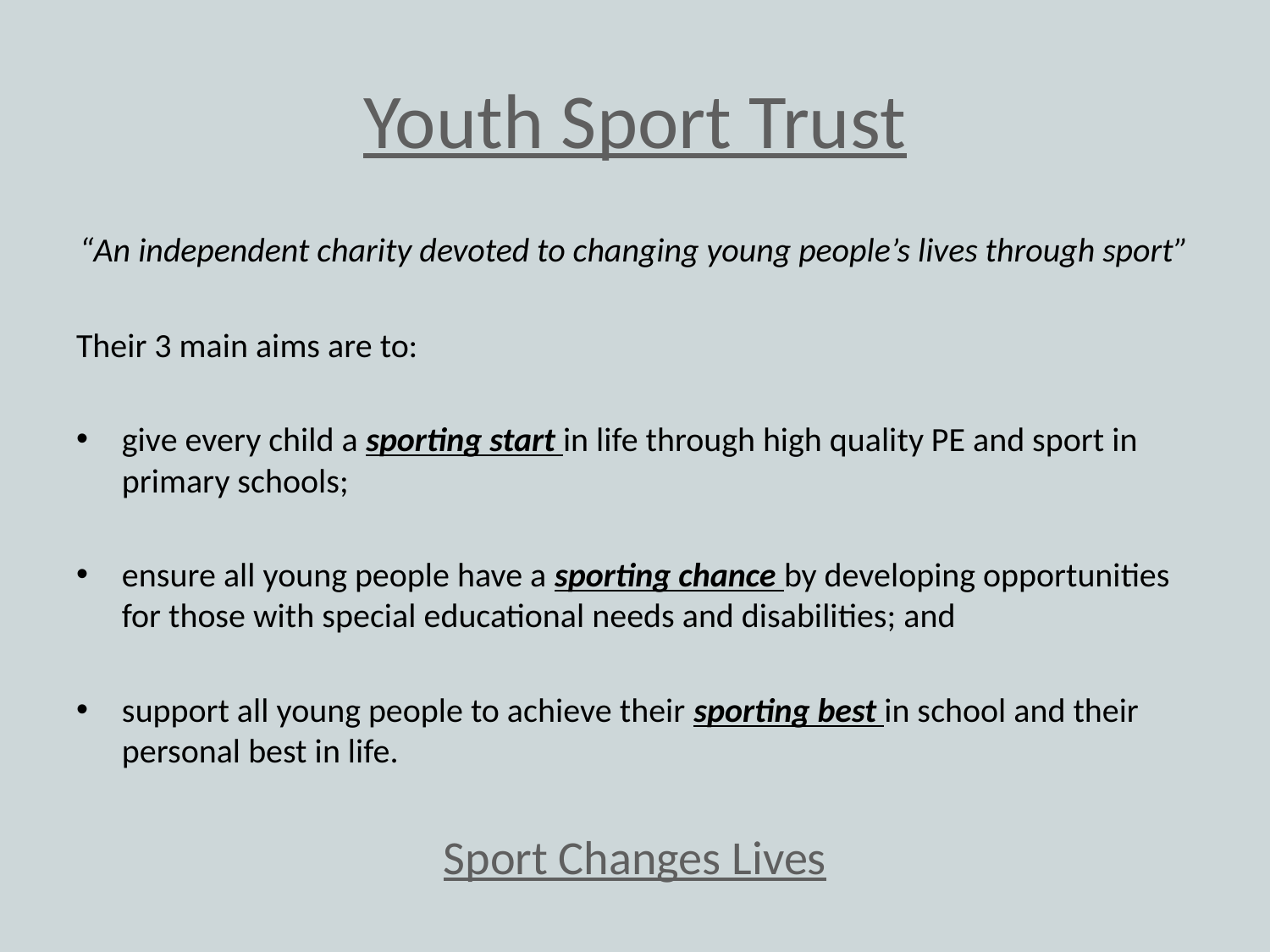

# Youth Sport Trust
“An independent charity devoted to changing young people’s lives through sport”

Their 3 main aims are to:

give every child a sporting start in life through high quality PE and sport in primary schools;

ensure all young people have a sporting chance by developing opportunities for those with special educational needs and disabilities; and

support all young people to achieve their sporting best in school and their personal best in life.

Sport Changes Lives